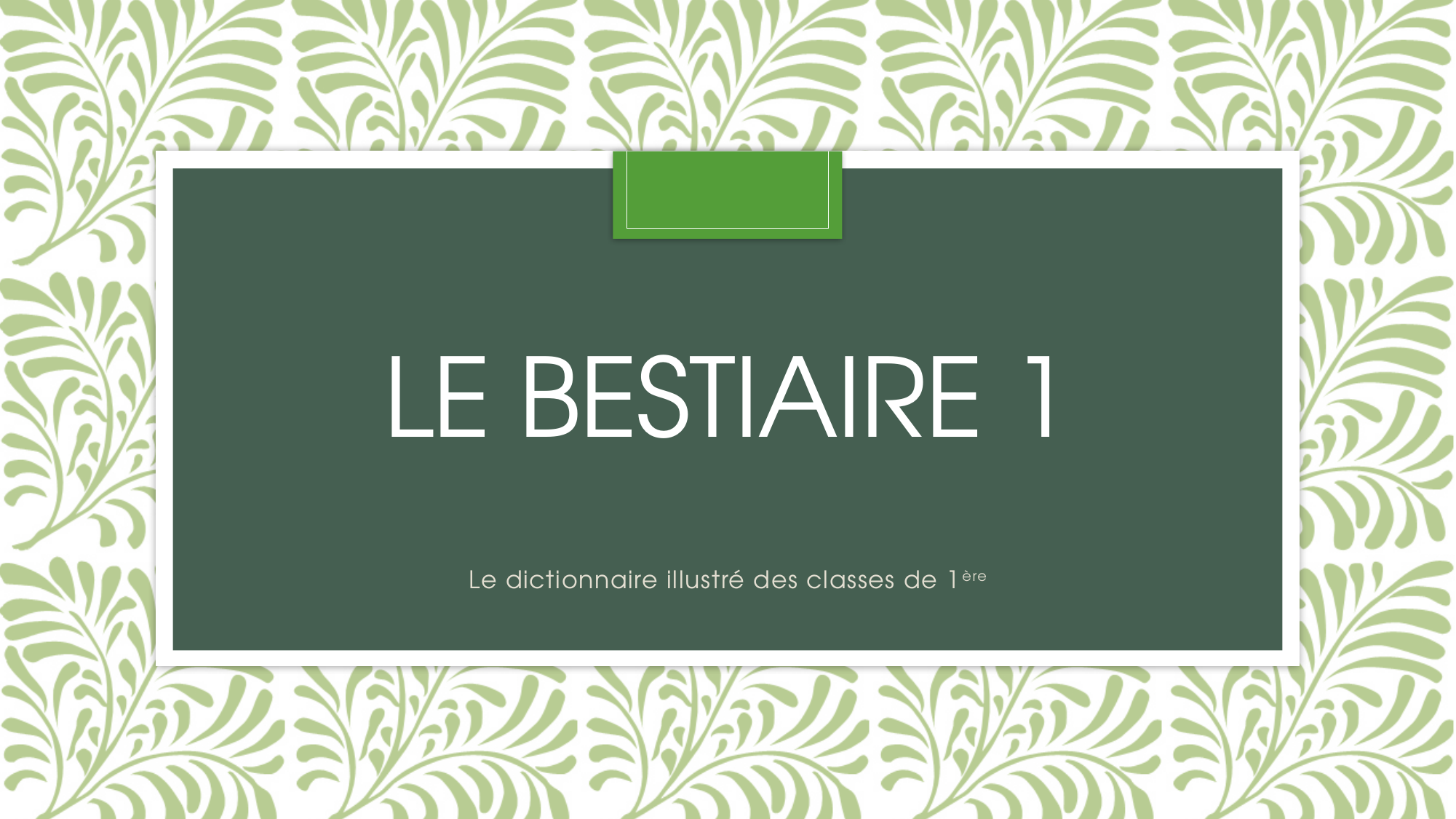

# Le bestiaire 1
Le dictionnaire illustré des classes de 1ère